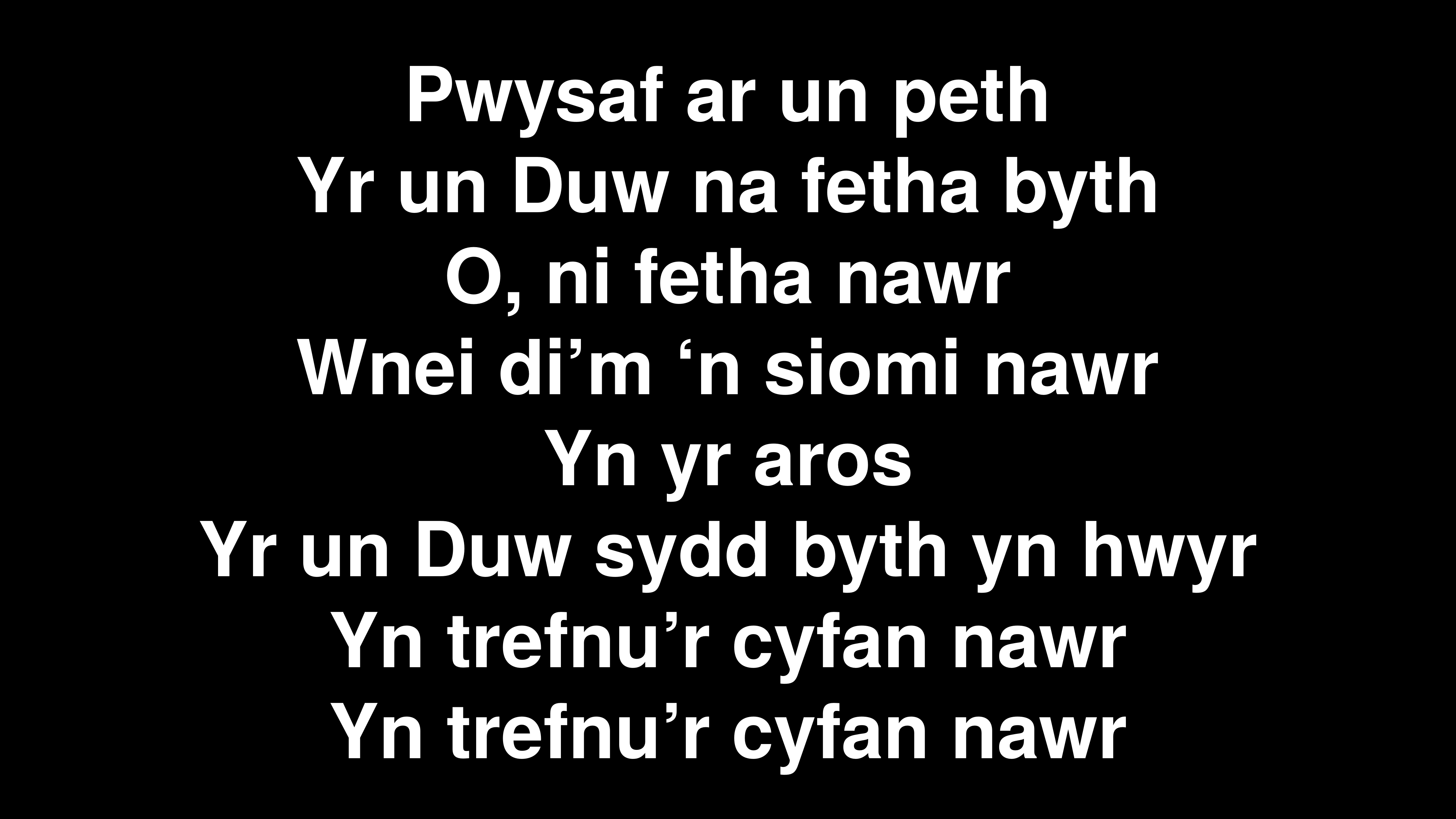

Pwysaf ar un peth
Yr un Duw na fetha byth
O, ni fetha nawr
Wnei di’m ‘n siomi nawr
Yn yr aros
Yr un Duw sydd byth yn hwyr
Yn trefnu’r cyfan nawr
Yn trefnu’r cyfan nawr